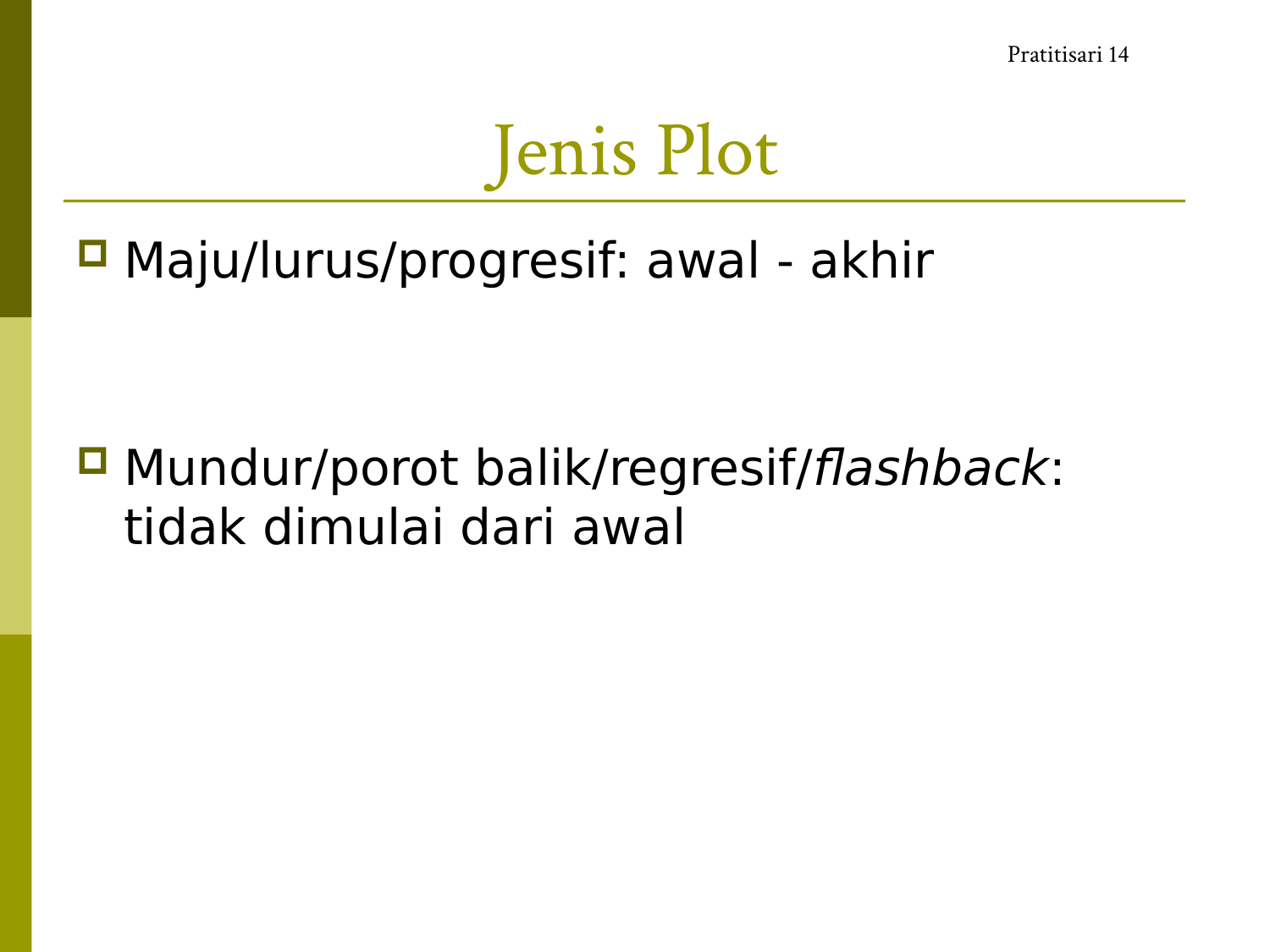

Pratitisari 14

# Jenis Plot
Maju/lurus/progresif: awal - akhir

Mundur/porot balik/regresif/flashback: tidak dimulai dari awal